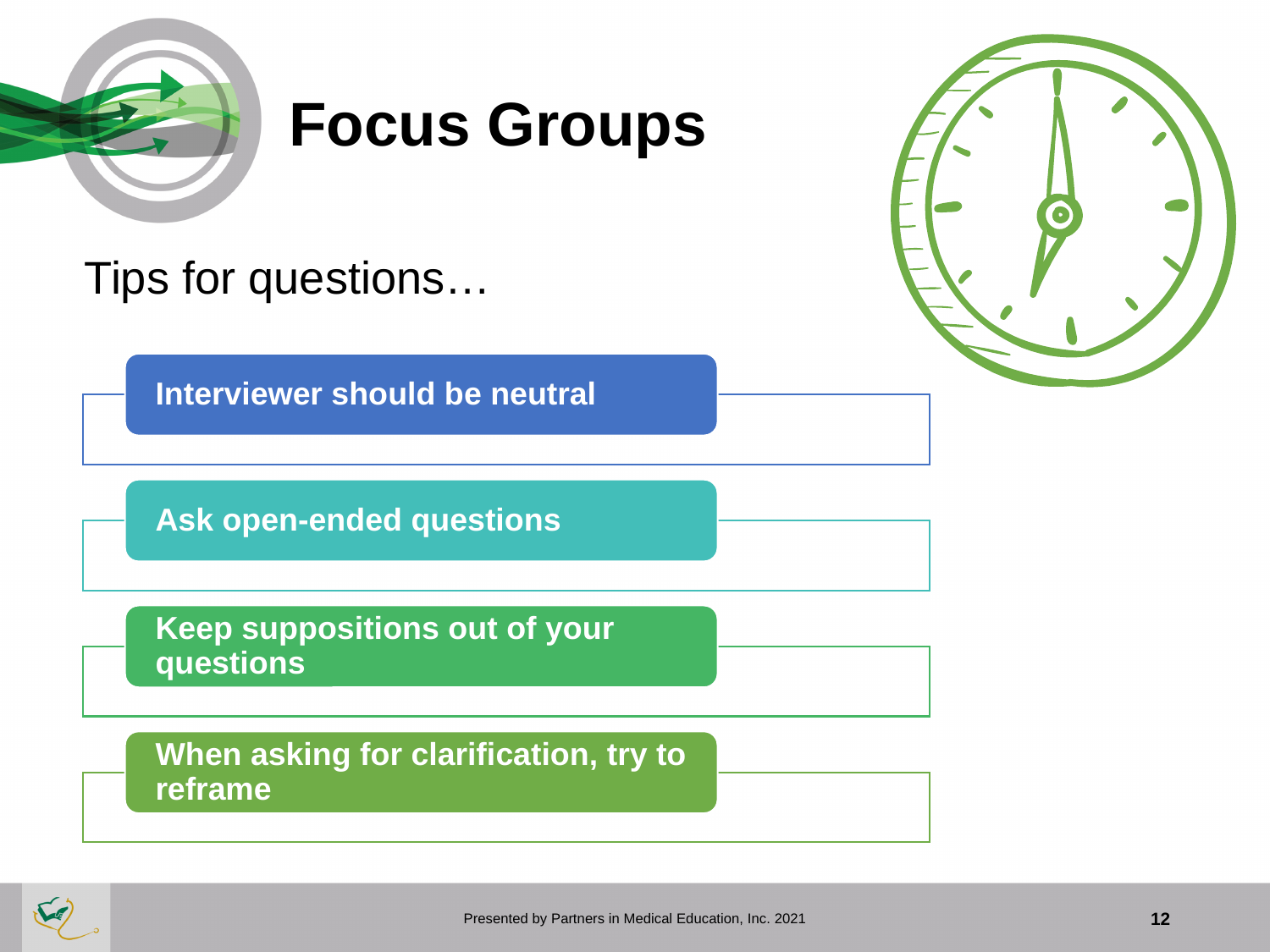

# Focus Groups

Tips for questions…

Interviewer should be neutral
Ask open-ended questions
Keep suppositions out of your questions
When asking for clarification, try to reframe
Presented by Partners in Medical Education, Inc. 2021
12